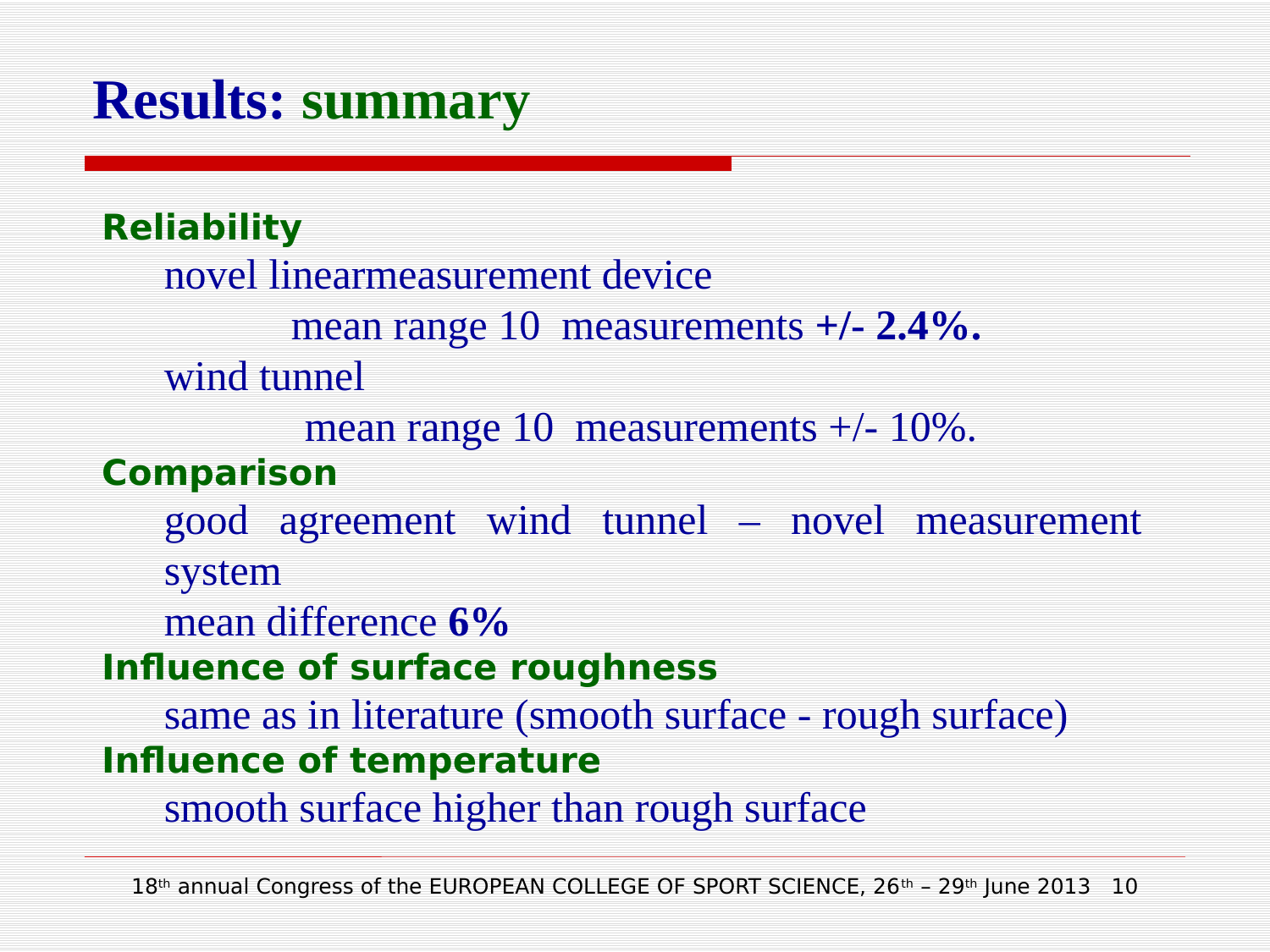

# Results: summary
Reliability
	novel linearmeasurement device
		mean range 10  measurements +/- 2.4%.
	wind tunnel
		 mean range 10  measurements +/- 10%.
Comparison
	good agreement wind tunnel – novel measurement system
	mean difference 6%
Influence of surface roughness
	same as in literature (smooth surface - rough surface)
Influence of temperature
	smooth surface higher than rough surface
18th annual Congress of the EUROPEAN COLLEGE OF SPORT SCIENCE, 26th – 29th June 2013   10